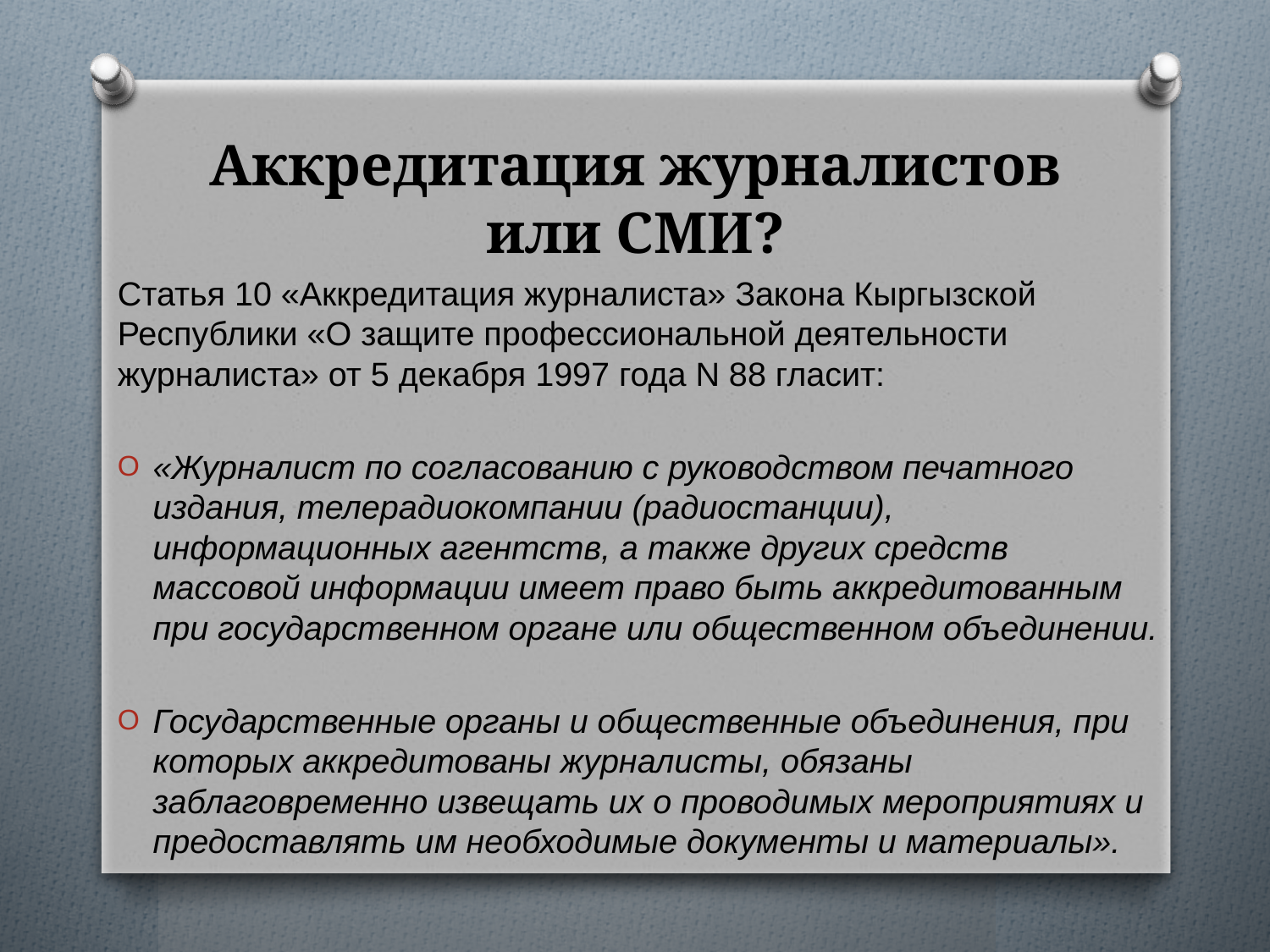

# Аккредитация журналистов или СМИ?
Статья 10 «Аккредитация журналиста» Закона Кыргызской Республики «О защите профессиональной деятельности журналиста» от 5 декабря 1997 года N 88 гласит:

«Журналист по согласованию с руководством печатного издания, телерадиокомпании (радиостанции), информационных агентств, а также других средств массовой информации имеет право быть аккредитованным при государственном органе или общественном объединении.

Государственные органы и общественные объединения, при которых аккредитованы журналисты, обязаны заблаговременно извещать их о проводимых мероприятиях и предоставлять им необходимые документы и материалы».